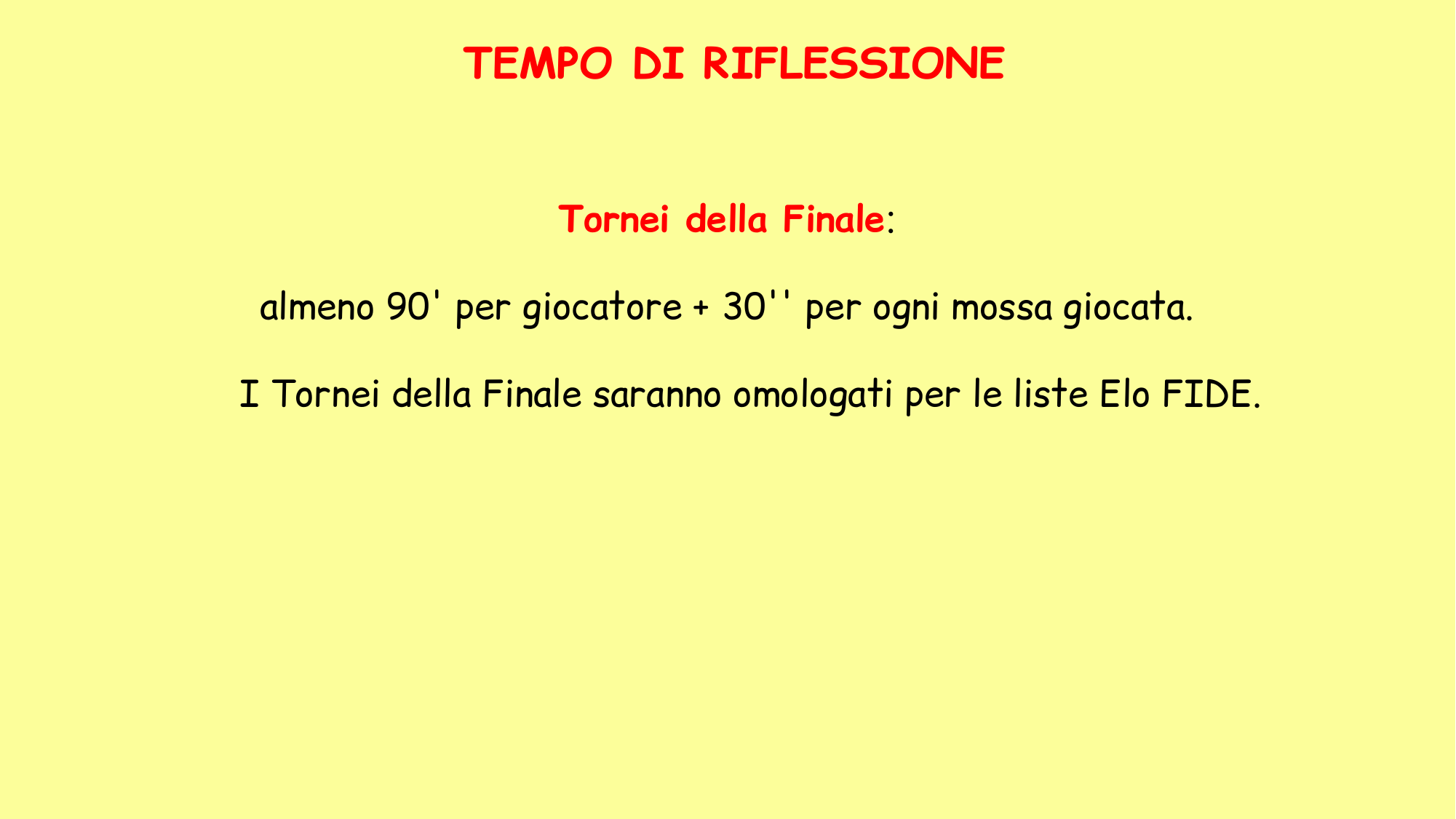

TEMPO DI RIFLESSIONE
Tornei della Finale:
almeno 90' per giocatore + 30'' per ogni mossa giocata.
                  I Tornei della Finale saranno omologati per le liste Elo FIDE.